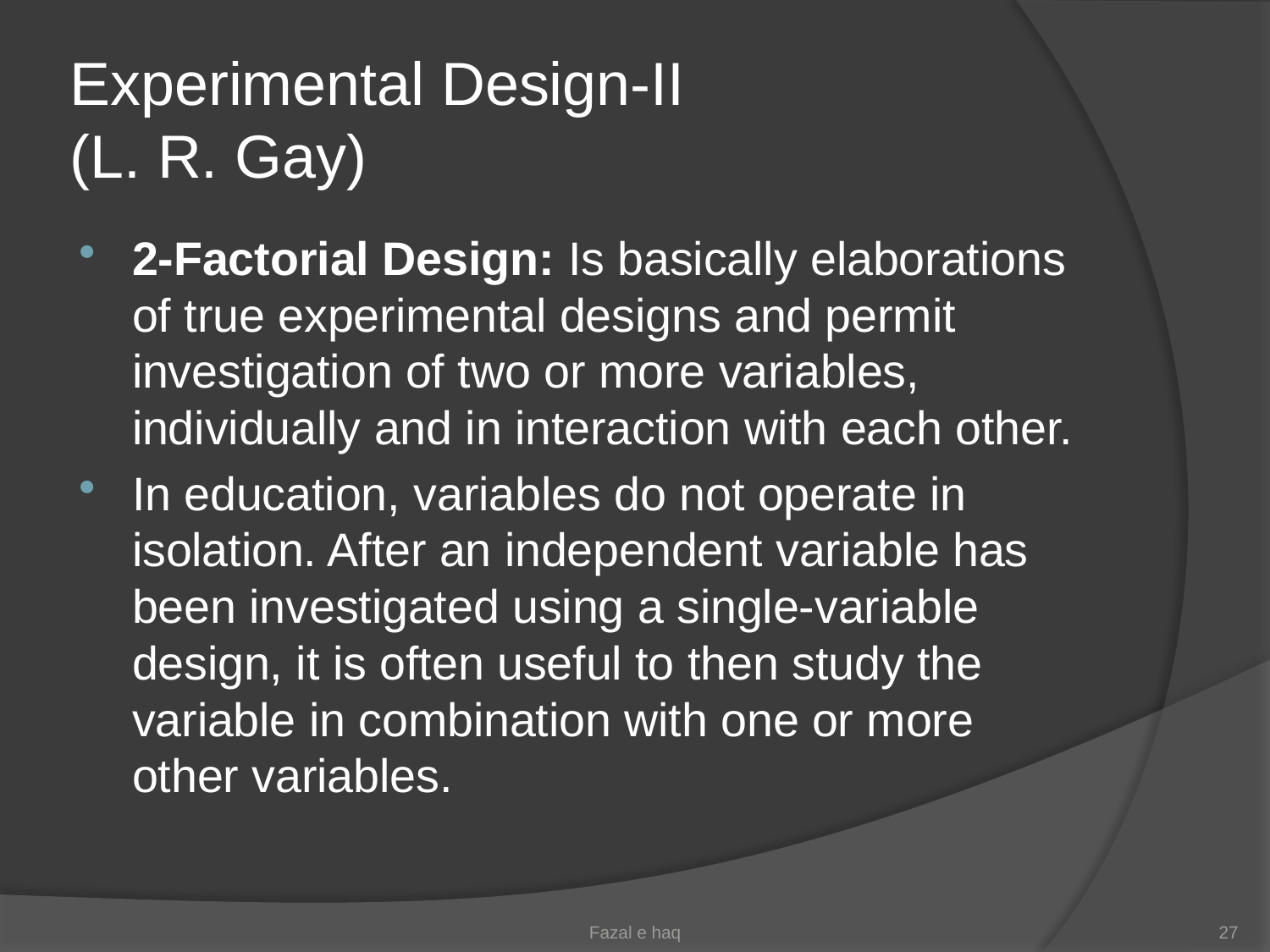

# Experimental Design-II (L. R. Gay)
2-Factorial Design: Is basically elaborations of true experimental designs and permit investigation of two or more variables, individually and in interaction with each other.
In education, variables do not operate in isolation. After an independent variable has been investigated using a single-variable design, it is often useful to then study the variable in combination with one or more other variables.

Fazal e haq
27